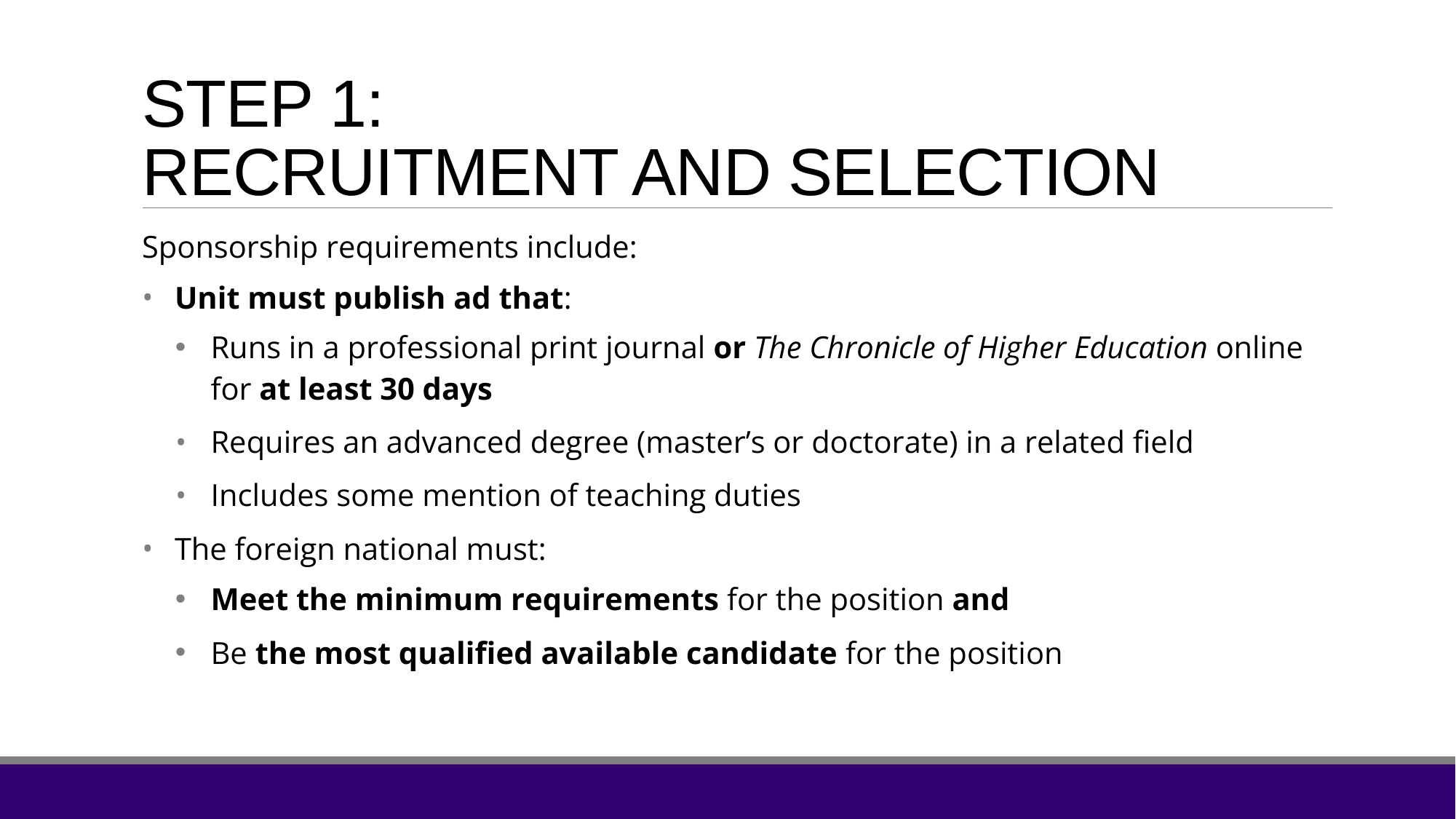

# STEP 1: RECRUITMENT AND SELECTION
Sponsorship requirements include:
Unit must publish ad that:
Runs in a professional print journal or The Chronicle of Higher Education online for at least 30 days
Requires an advanced degree (master’s or doctorate) in a related field
Includes some mention of teaching duties
The foreign national must:
Meet the minimum requirements for the position and
Be the most qualified available candidate for the position